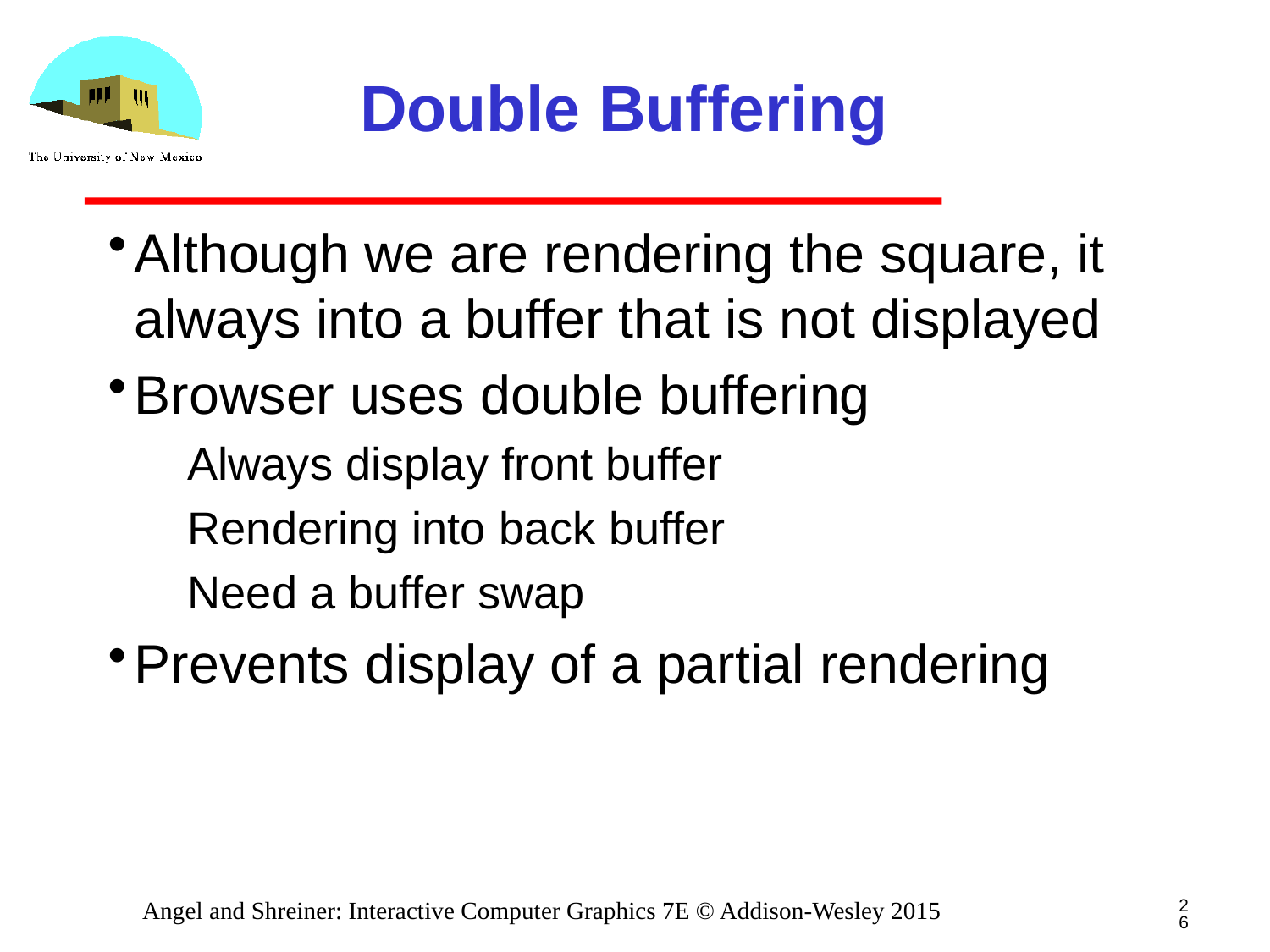

# Double Buffering
Although we are rendering the square, it always into a buffer that is not displayed
Browser uses double buffering
Always display front buffer
Rendering into back buffer
Need a buffer swap
Prevents display of a partial rendering
26
Angel and Shreiner: Interactive Computer Graphics 7E © Addison-Wesley 2015